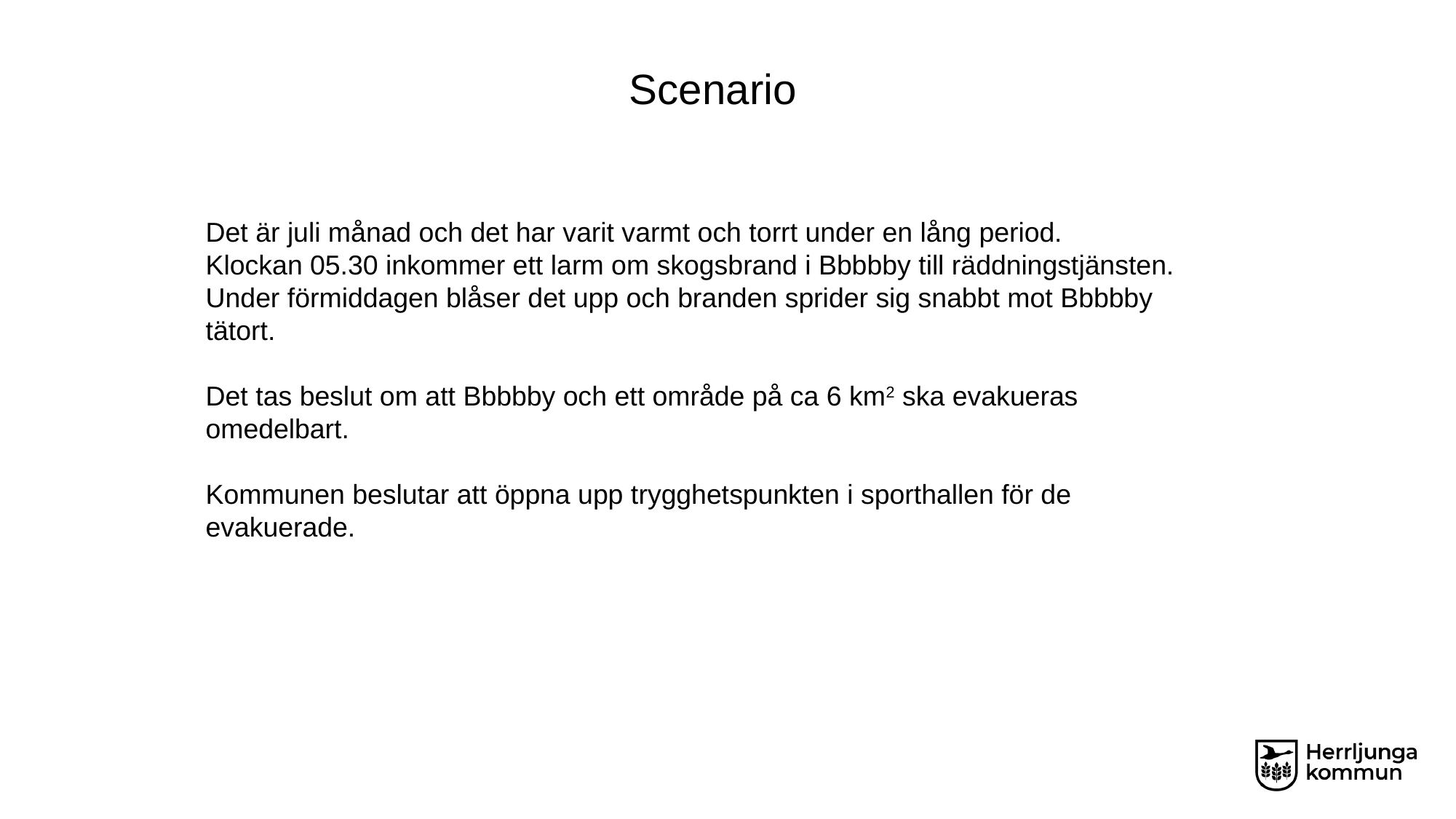

Scenario
Det är juli månad och det har varit varmt och torrt under en lång period.
Klockan 05.30 inkommer ett larm om skogsbrand i Bbbbby till räddningstjänsten. Under förmiddagen blåser det upp och branden sprider sig snabbt mot Bbbbby tätort.

Det tas beslut om att Bbbbby och ett område på ca 6 km2 ska evakueras omedelbart.

Kommunen beslutar att öppna upp trygghetspunkten i sporthallen för de evakuerade.